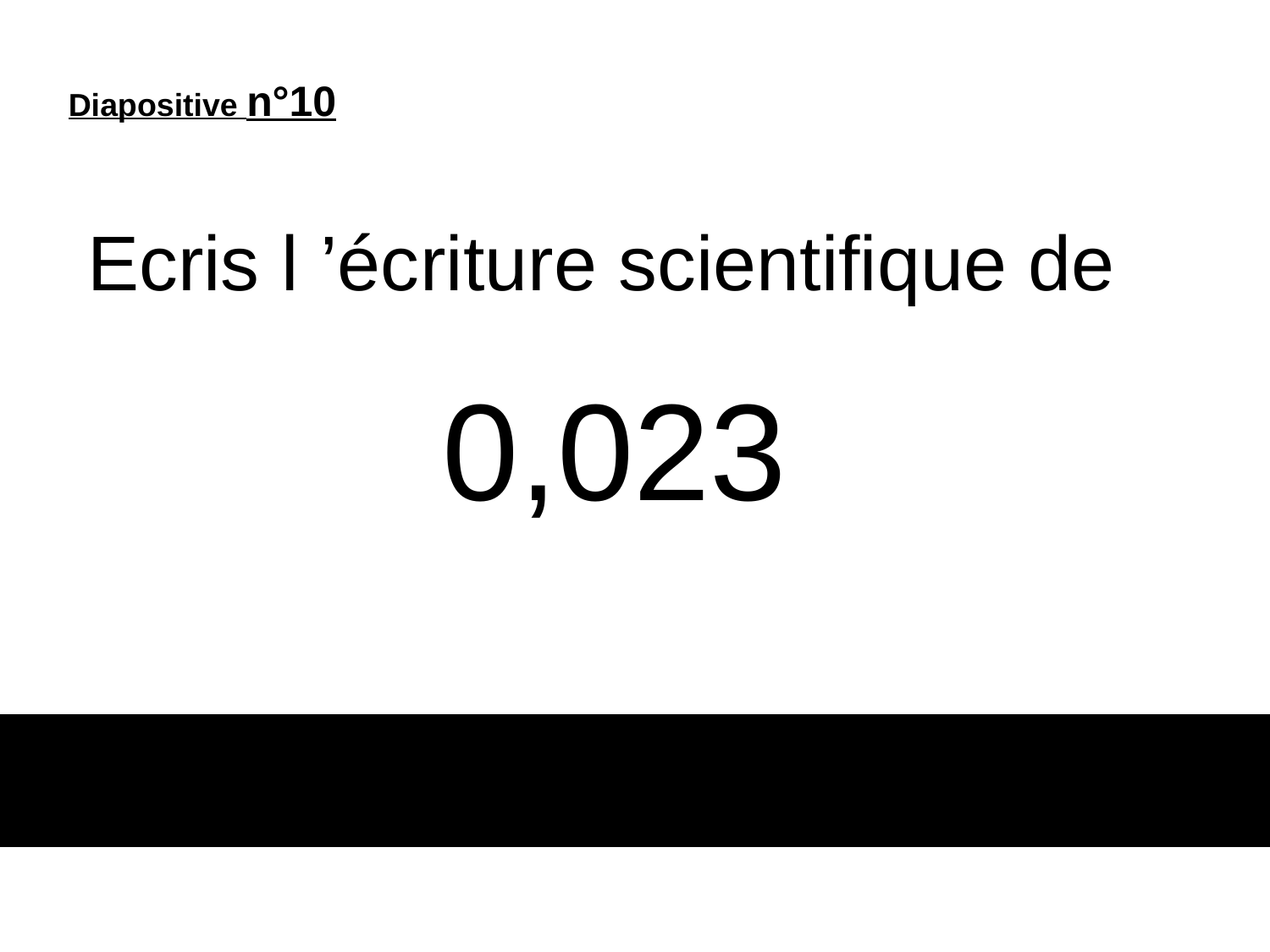

Diapositive n°10
Ecris l ’écriture scientifique de
# 0,023